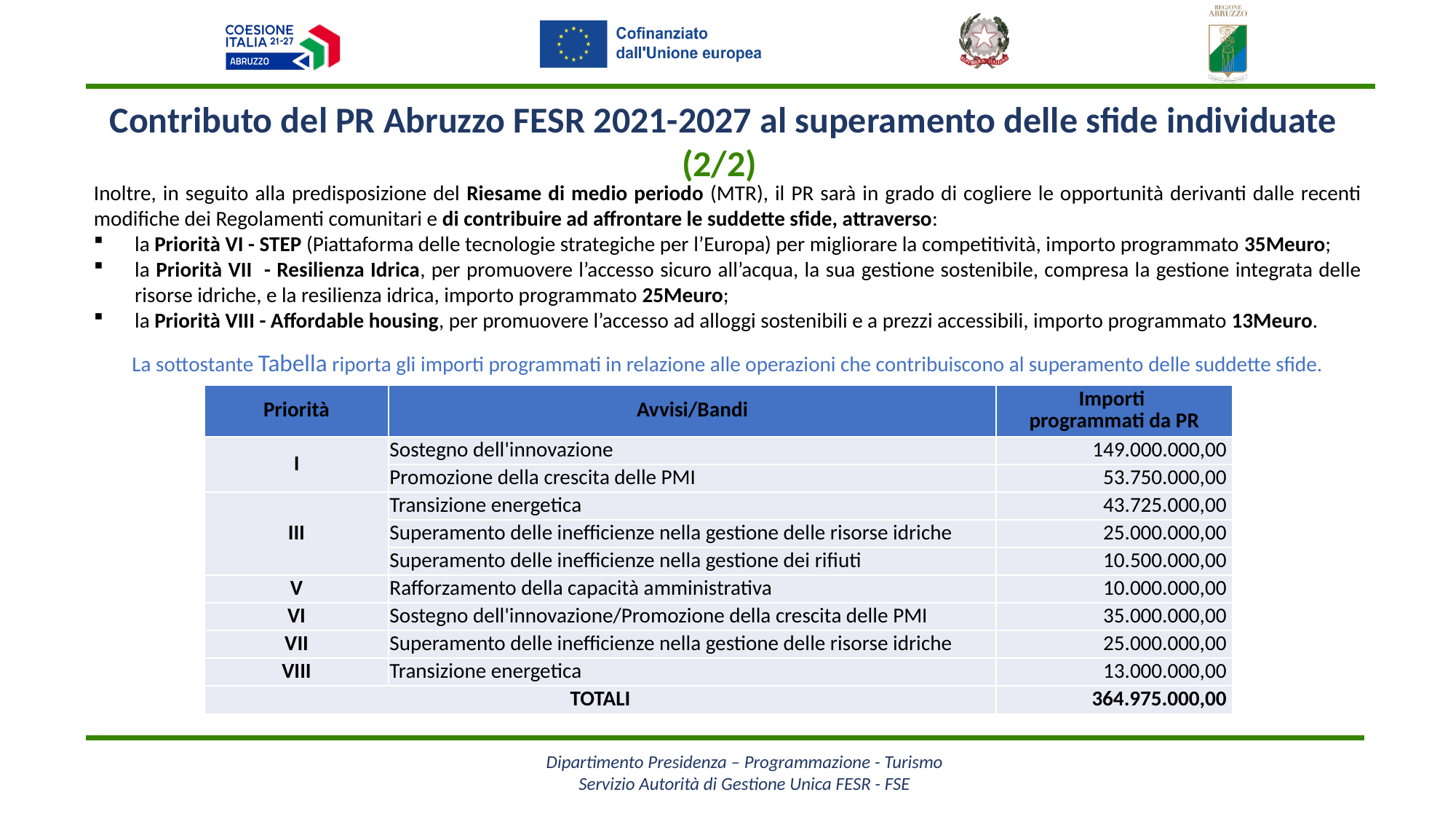

Contributo del PR Abruzzo FESR 2021-2027 al superamento delle sfide individuate  (2/2)
Inoltre, in seguito alla predisposizione del Riesame di medio periodo (MTR), il PR sarà in grado di cogliere le opportunità derivanti dalle recenti modifiche dei Regolamenti comunitari e di contribuire ad affrontare le suddette sfide, attraverso:
la Priorità VI - STEP (Piattaforma delle tecnologie strategiche per l’Europa) per migliorare la competitività, importo programmato 35Meuro;
la Priorità VII  - Resilienza Idrica, per promuovere l’accesso sicuro all’acqua, la sua gestione sostenibile, compresa la gestione integrata delle risorse idriche, e la resilienza idrica, importo programmato 25Meuro;
la Priorità VIII - Affordable housing, per promuovere l’accesso ad alloggi sostenibili e a prezzi accessibili, importo programmato 13Meuro.
La sottostante Tabella riporta gli importi programmati in relazione alle operazioni che contribuiscono al superamento delle suddette sfide.
| Priorità | Avvisi/Bandi | Importi programmati da PR |
| --- | --- | --- |
| I | Sostegno dell'innovazione | 149.000.000,00 |
|  | Promozione della crescita delle PMI | 53.750.000,00 |
| III | Transizione energetica | 43.725.000,00 |
|  | Superamento delle inefficienze nella gestione delle risorse idriche | 25.000.000,00 |
|  | Superamento delle inefficienze nella gestione dei rifiuti | 10.500.000,00 |
| V | Rafforzamento della capacità amministrativa | 10.000.000,00 |
| VI | Sostegno dell'innovazione/Promozione della crescita delle PMI | 35.000.000,00 |
| VII | Superamento delle inefficienze nella gestione delle risorse idriche | 25.000.000,00 |
| VIII | Transizione energetica | 13.000.000,00 |
| TOTALI |  | 364.975.000,00 |